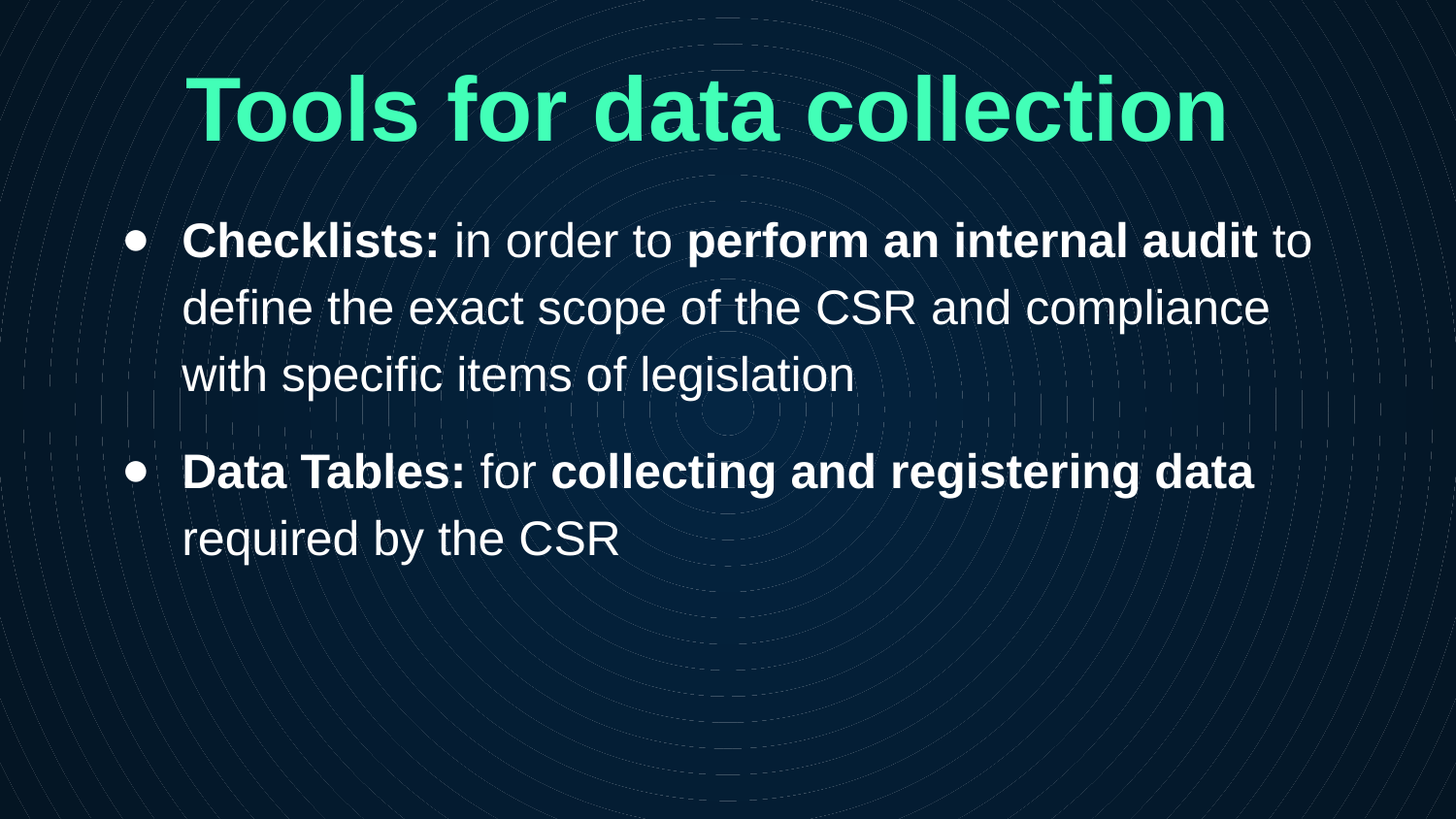

Tools for data collection
Checklists: in order to perform an internal audit to  define the exact scope of the CSR and compliance with specific items of legislation
Data Tables: for collecting and registering data required by the CSR